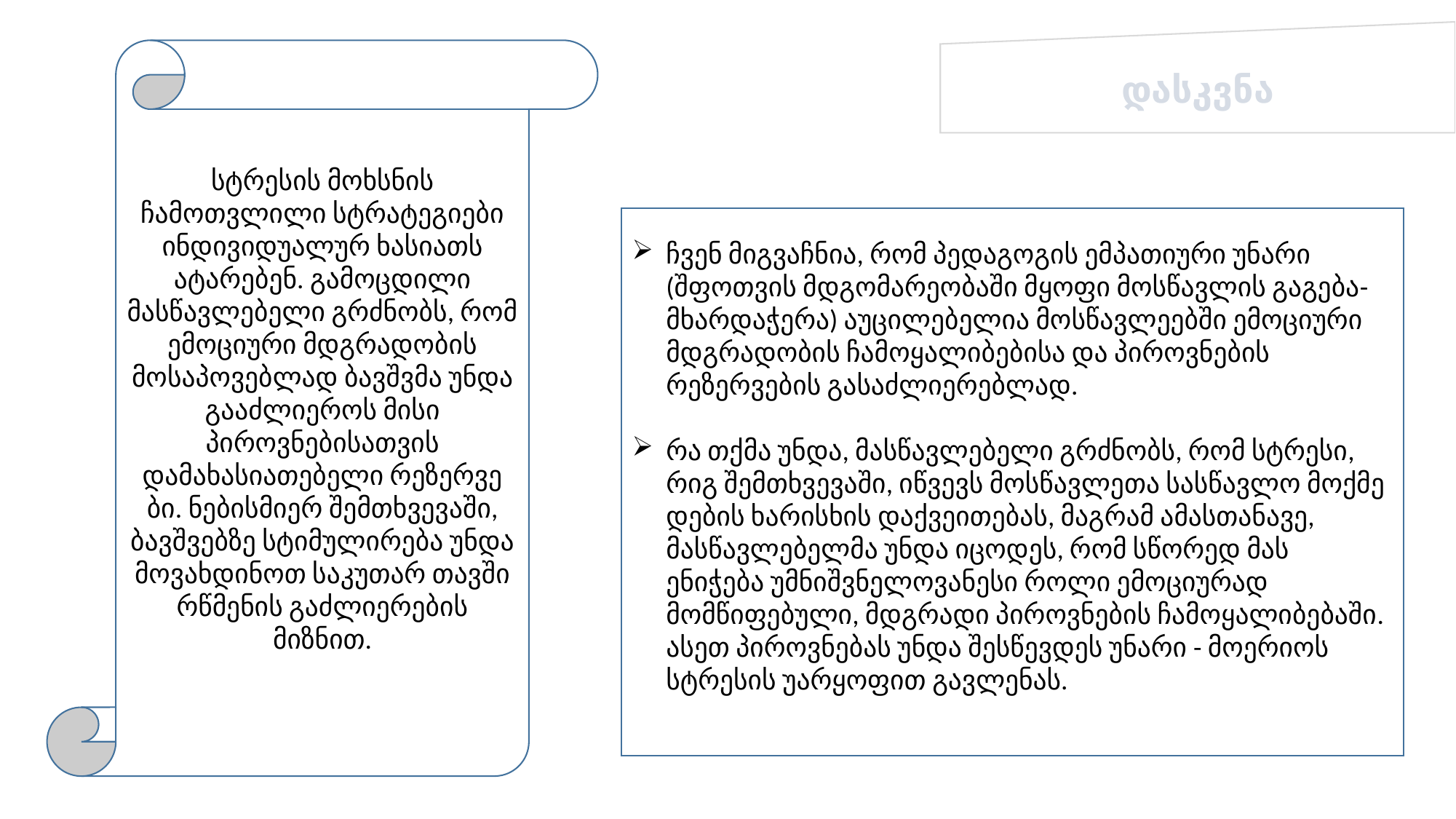

დასკვნა
სტრესის მოხსნის ჩამოთვლილი სტრატეგიები ინდივი­დუ­ა­ლურ ხასიათს ატარებენ. გამოცდილი მასწავლებელი გრძნობს, რომ ემოციური მდგრადობის მოსაპოვებლად ბავშვმა უნდა გა­აძლი­­ეროს მისი პიროვნებისათვის დამახასიათებელი რე­ზერ­ვე­ბი. ნებისმიერ შემთხვევაში, ბავშვებზე სტიმულირება უნდა მოვახ­­­დი­ნოთ საკუთარ თავში რწმენის გაძლიერების მიზნით.

ჩვენ მიგვაჩნია, რომ პედაგოგის ემპათიური უნარი (შფოთ­ვის მდგომარეობაში მყოფი მოსწავლის გაგება-მხარდაჭერა) აუცი­­ლებელია მოსწავლეებში ემოციური მდგრა­დობის ჩამოყა­ლი­ბებ­ისა და პიროვნების რეზერვების გასაძლი­ერებ­ლად.

რა თქმა უნდა, მასწავლებელი გრძნობს, რომ სტრე­სი, რიგ შემ­თხვე­­­ვაში, იწვევს მოსწავლეთა სასწავლო მოქმე­დე­ბის ხარის­ხის დაქვეითებას, მაგრამ ამასთანავე, მასწავლებელმა უნდა იცო­­დეს, რომ სწორედ მას ენიჭება უმნიშვნელოვანესი როლი ემო­­ცი­­ურად მომწიფებული, მდგრადი პიროვნების ჩამოყა­ლი­ბებაში. ასეთ პიროვნებას უნდა შესწევდეს უნარი - მოე­რიოს სტრესის უარყოფით გავლენას.